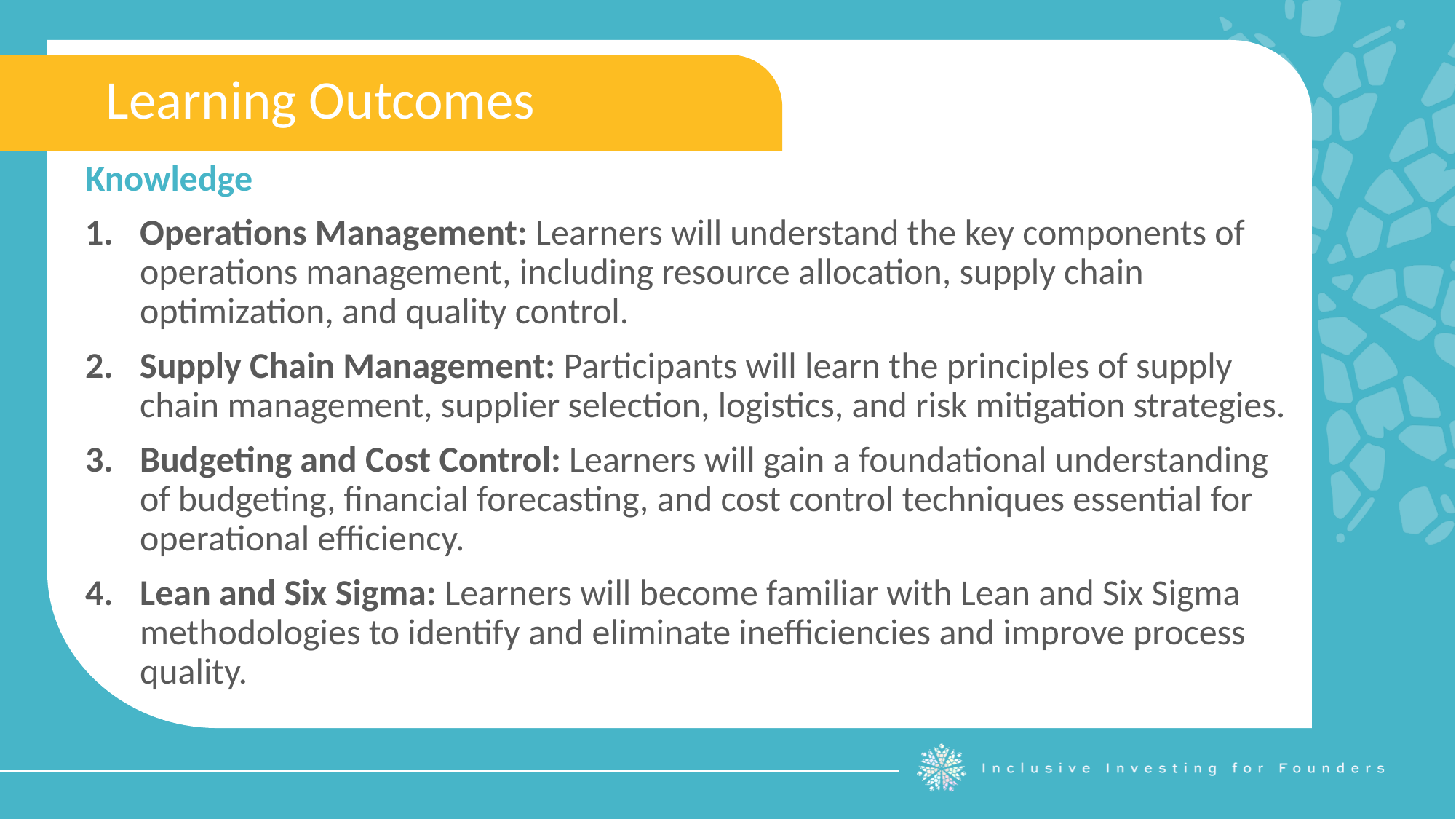

Learning Outcomes

Knowledge
Operations Management: Learners will understand the key components of operations management, including resource allocation, supply chain optimization, and quality control.
Supply Chain Management: Participants will learn the principles of supply chain management, supplier selection, logistics, and risk mitigation strategies.
Budgeting and Cost Control: Learners will gain a foundational understanding of budgeting, financial forecasting, and cost control techniques essential for operational efficiency.
Lean and Six Sigma: Learners will become familiar with Lean and Six Sigma methodologies to identify and eliminate inefficiencies and improve process quality.